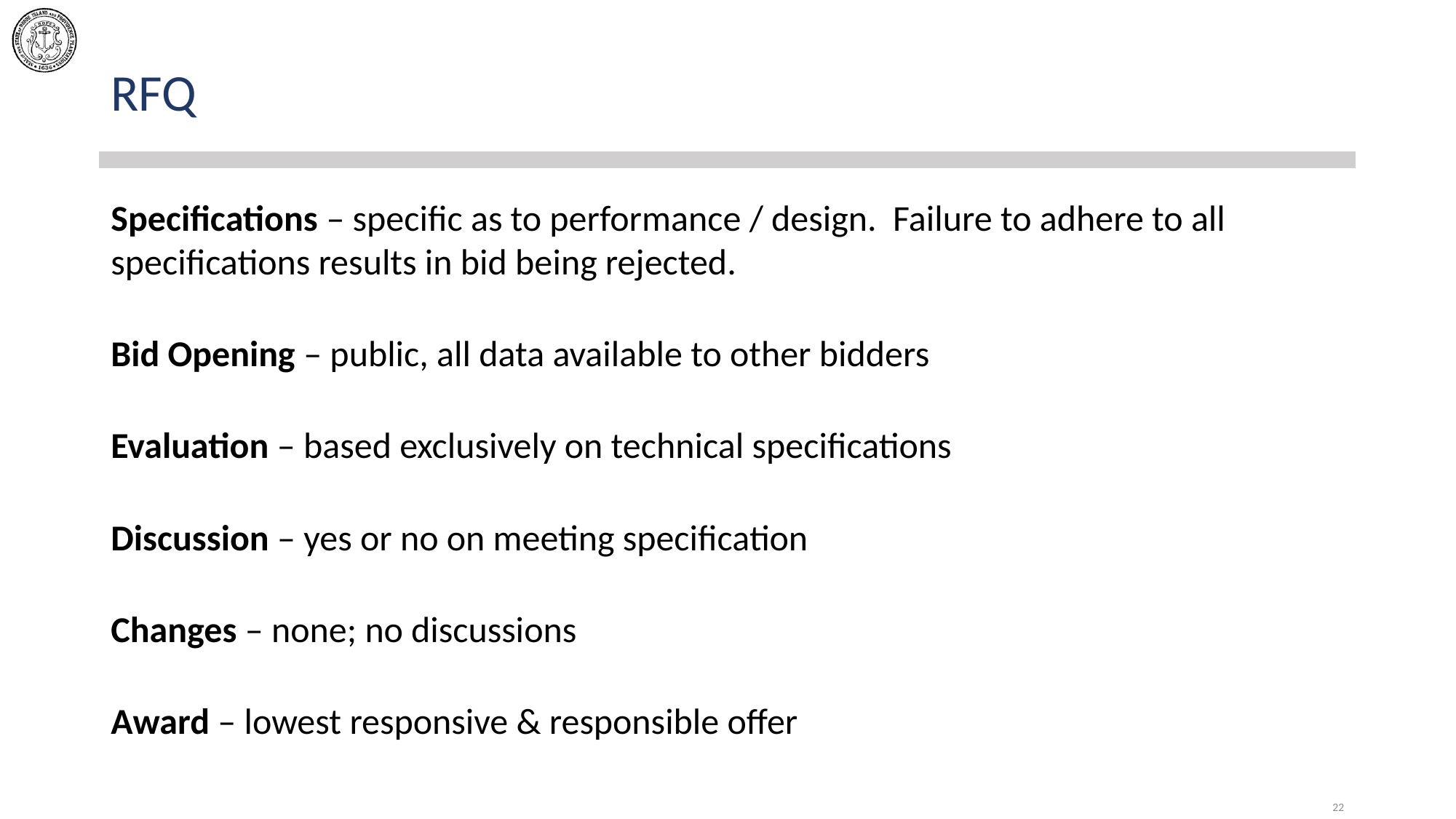

# RFQ
Specifications – specific as to performance / design.  Failure to adhere to all specifications results in bid being rejected.

Bid Opening – public, all data available to other bidders

Evaluation – based exclusively on technical specifications

Discussion – yes or no on meeting specification

Changes – none; no discussions

Award – lowest responsive & responsible offer

22